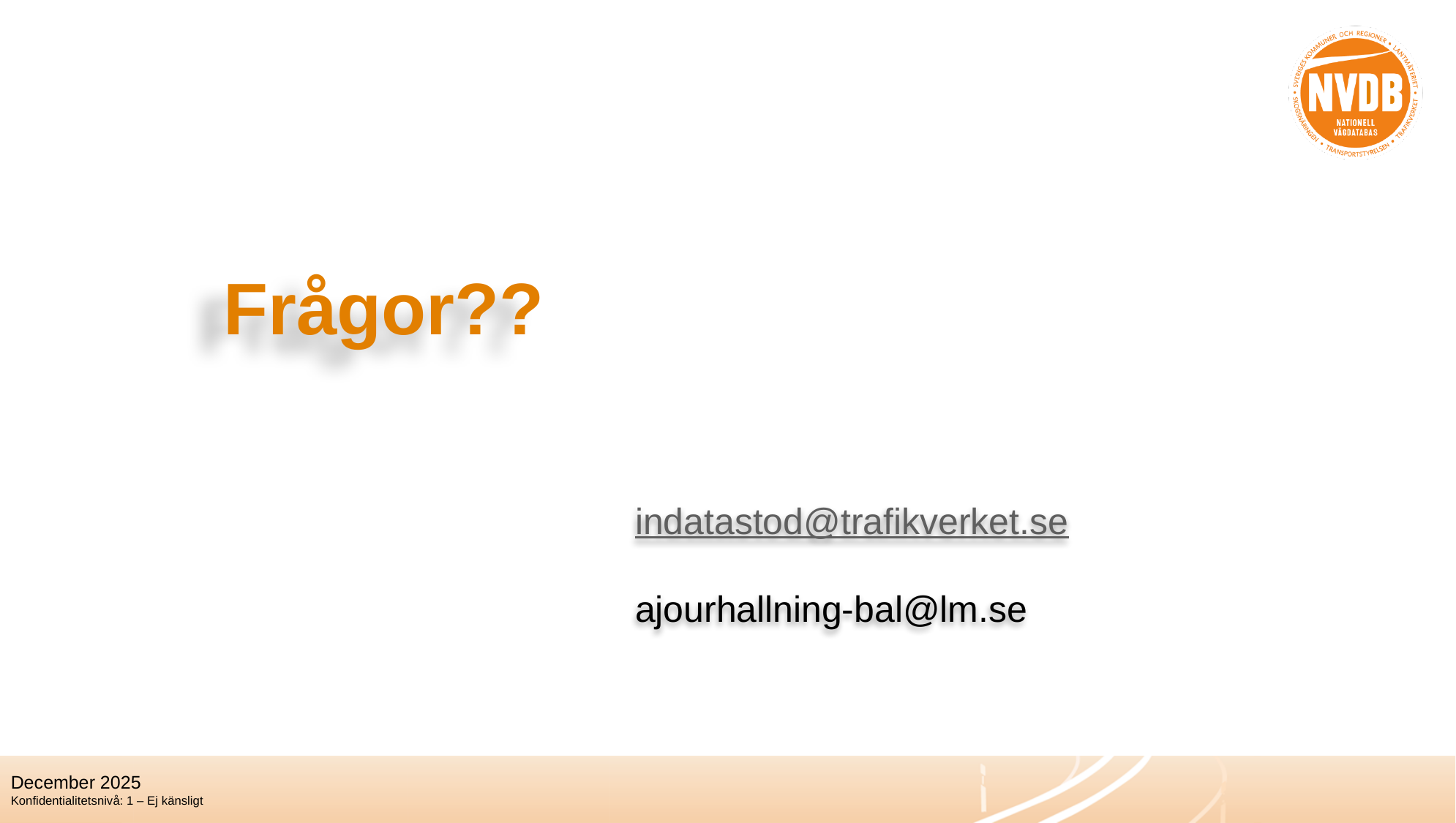

# Frågor??

indatastod@trafikverket.se

ajourhallning-bal@lm.se

December 2025
Konfidentialitetsnivå: 1 – Ej känsligt